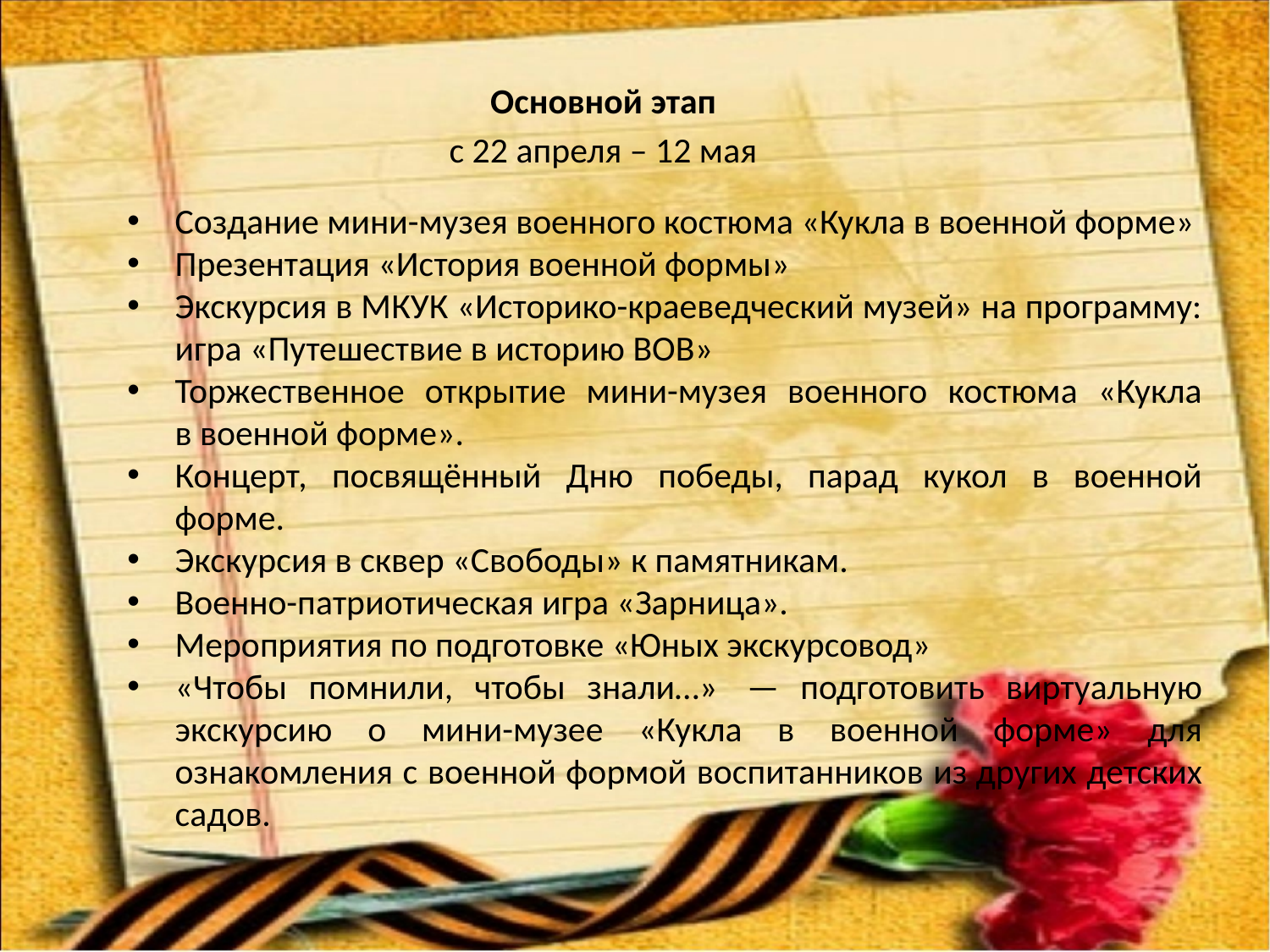

Основной этап
с 22 апреля – 12 мая

Создание мини-музея военного костюма «Кукла в военной форме»
Презентация «История военной формы»
Экскурсия в МКУК «Историко-краеведческий музей» на программу: игра «Путешествие в историю ВОВ»
Торжественное открытие мини-музея военного костюма «Кукла в военной форме».
Концерт, посвящённый Дню победы, парад кукол в военной форме.
Экскурсия в сквер «Свободы» к памятникам.
Военно-патриотическая игра «Зарница».
Мероприятия по подготовке «Юных экскурсовод»
«Чтобы помнили, чтобы знали…»  — подготовить виртуальную экскурсию о мини-музее «Кукла в военной форме» для ознакомления с военной формой воспитанников из других детских садов.